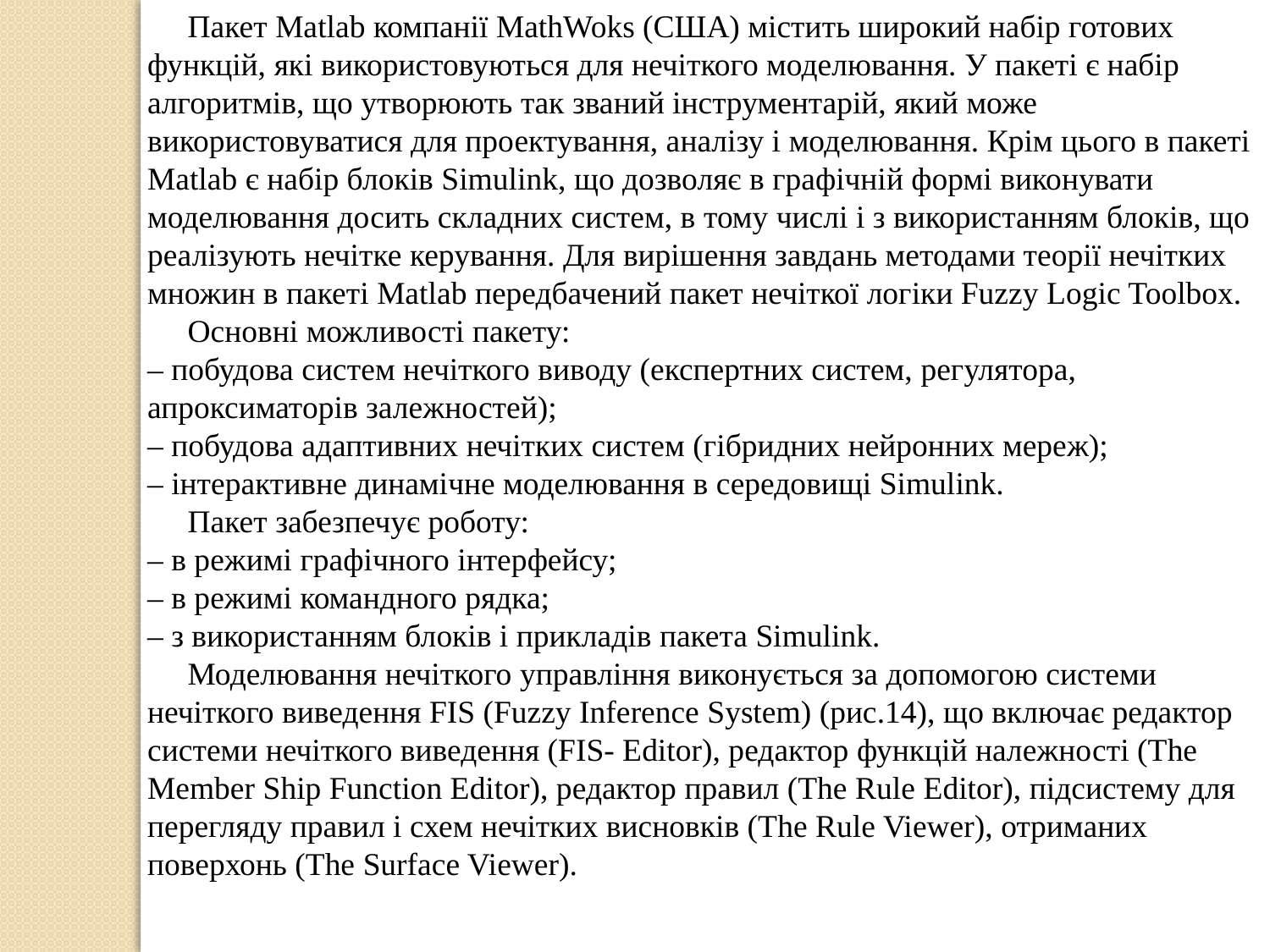

Пакет Matlab компанії MathWoks (США) містить широкий набір готових
функцій, які використовуються для нечіткого моделювання. У пакеті є набір
алгоритмів, що утворюють так званий інструментарій, який може
використовуватися для проектування, аналізу і моделювання. Крім цього в пакеті
Matlab є набір блоків Simulink, що дозволяє в графічній формі виконувати
моделювання досить складних систем, в тому числі і з використанням блоків, що
реалізують нечітке керування. Для вирішення завдань методами теорії нечітких
множин в пакеті Matlab передбачений пакет нечіткої логіки Fuzzy Logic Toolbox.
     Основні можливості пакету:
– побудова систем нечіткого виводу (експертних систем, регулятора,
апроксиматорів залежностей);
– побудова адаптивних нечітких систем (гібридних нейронних мереж);
– інтерактивне динамічне моделювання в середовищі Simulink.
     Пакет забезпечує роботу:
– в режимі графічного інтерфейсу;
– в режимі командного рядка;
– з використанням блоків і прикладів пакета Simulink.
     Моделювання нечіткого управління виконується за допомогою системи
нечіткого виведення FIS (Fuzzy Inference System) (рис.14), що включає редактор
системи нечіткого виведення (FIS- Editor), редактор функцій належності (The
Member Ship Function Editor), редактор правил (The Rule Editor), підсистему для
перегляду правил і схем нечітких висновків (The Rule Viewer), отриманих
поверхонь (The Surface Viewer).